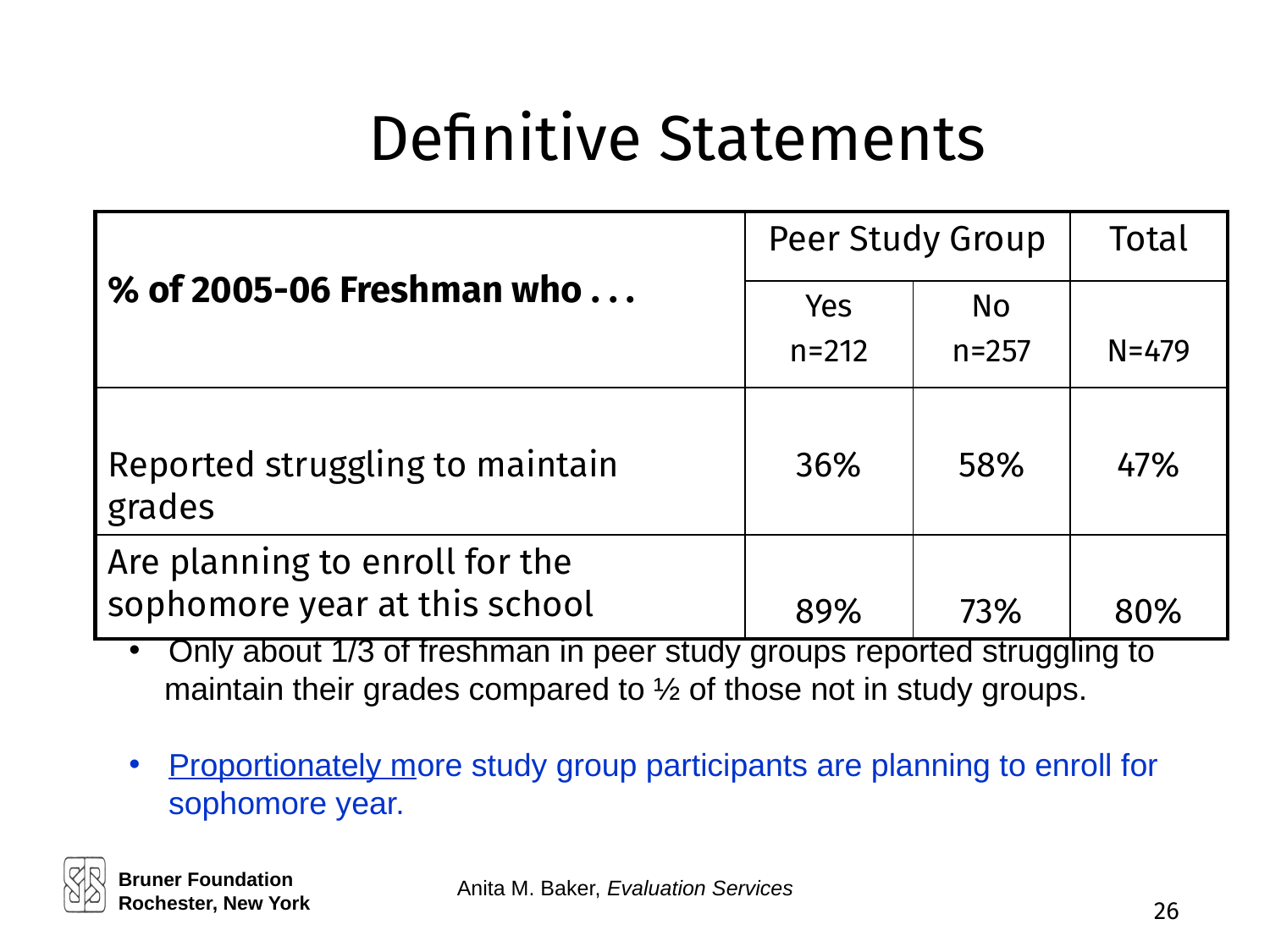

# Definitive Statements
| % of 2005-06 Freshman who . . . | Peer Study Group |  | Total |
| --- | --- | --- | --- |
|  | Yes n=212 | No n=257 | N=479 |
| Reported struggling to maintain grades | 36% | 58% | 47% |
| Are planning to enroll for the sophomore year at this school | 89% | 73% | 80% |
Only about 1/3 of freshman in peer study groups reported struggling to
    maintain their grades compared to ½ of those not in study groups.

Proportionately more study group participants are planning to enroll for sophomore year.

Bruner Foundation
Rochester, New York
Anita M. Baker, Evaluation Services
26